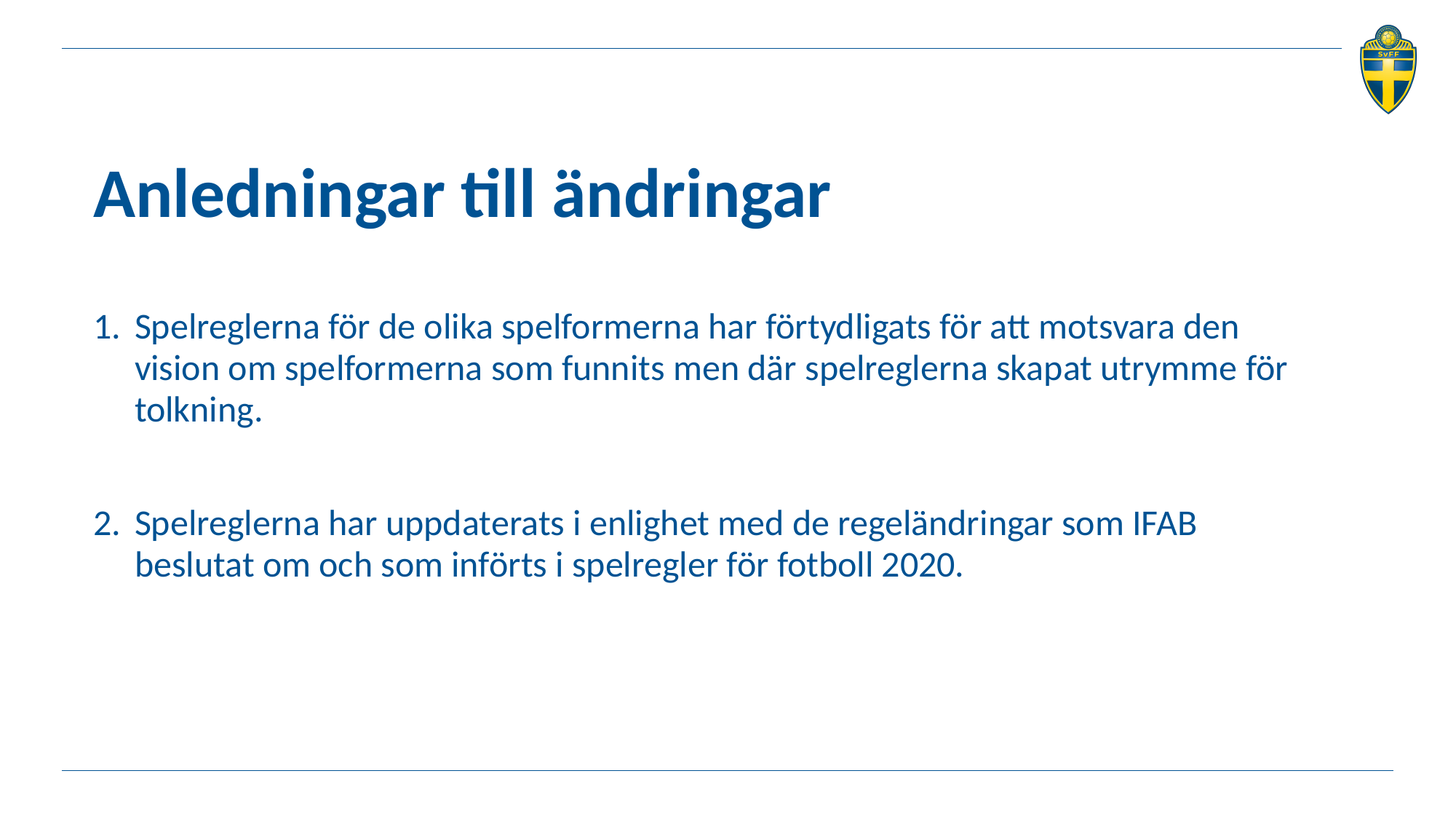

# Anledningar till ändringar
Spelreglerna för de olika spelformerna har förtydligats för att motsvara den vision om spelformerna som funnits men där spelreglerna skapat utrymme för tolkning.

Spelreglerna har uppdaterats i enlighet med de regeländringar som IFAB beslutat om och som införts i spelregler för fotboll 2020.